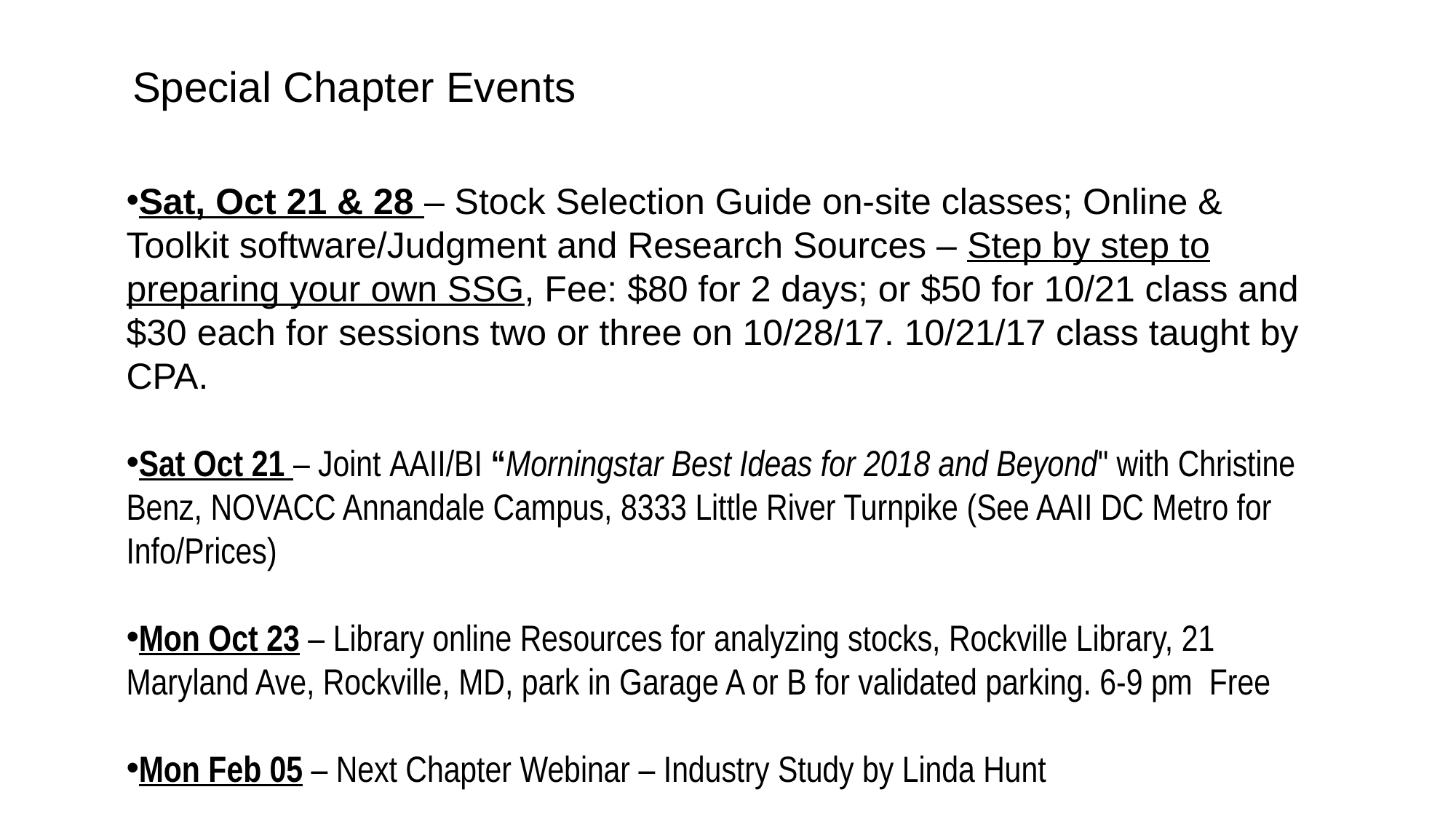

Special Chapter Events
Sat, Oct 21 & 28 – Stock Selection Guide on-site classes; Online & Toolkit software/Judgment and Research Sources – Step by step to preparing your own SSG, Fee: $80 for 2 days; or $50 for 10/21 class and $30 each for sessions two or three on 10/28/17. 10/21/17 class taught by CPA.

Sat Oct 21 – Joint AAII/BI “Morningstar Best Ideas for 2018 and Beyond" with Christine Benz, NOVACC Annandale Campus, 8333 Little River Turnpike (See AAII DC Metro for Info/Prices)

Mon Oct 23 – Library online Resources for analyzing stocks, Rockville Library, 21 Maryland Ave, Rockville, MD, park in Garage A or B for validated parking. 6-9 pm  Free

Mon Feb 05 – Next Chapter Webinar – Industry Study by Linda Hunt